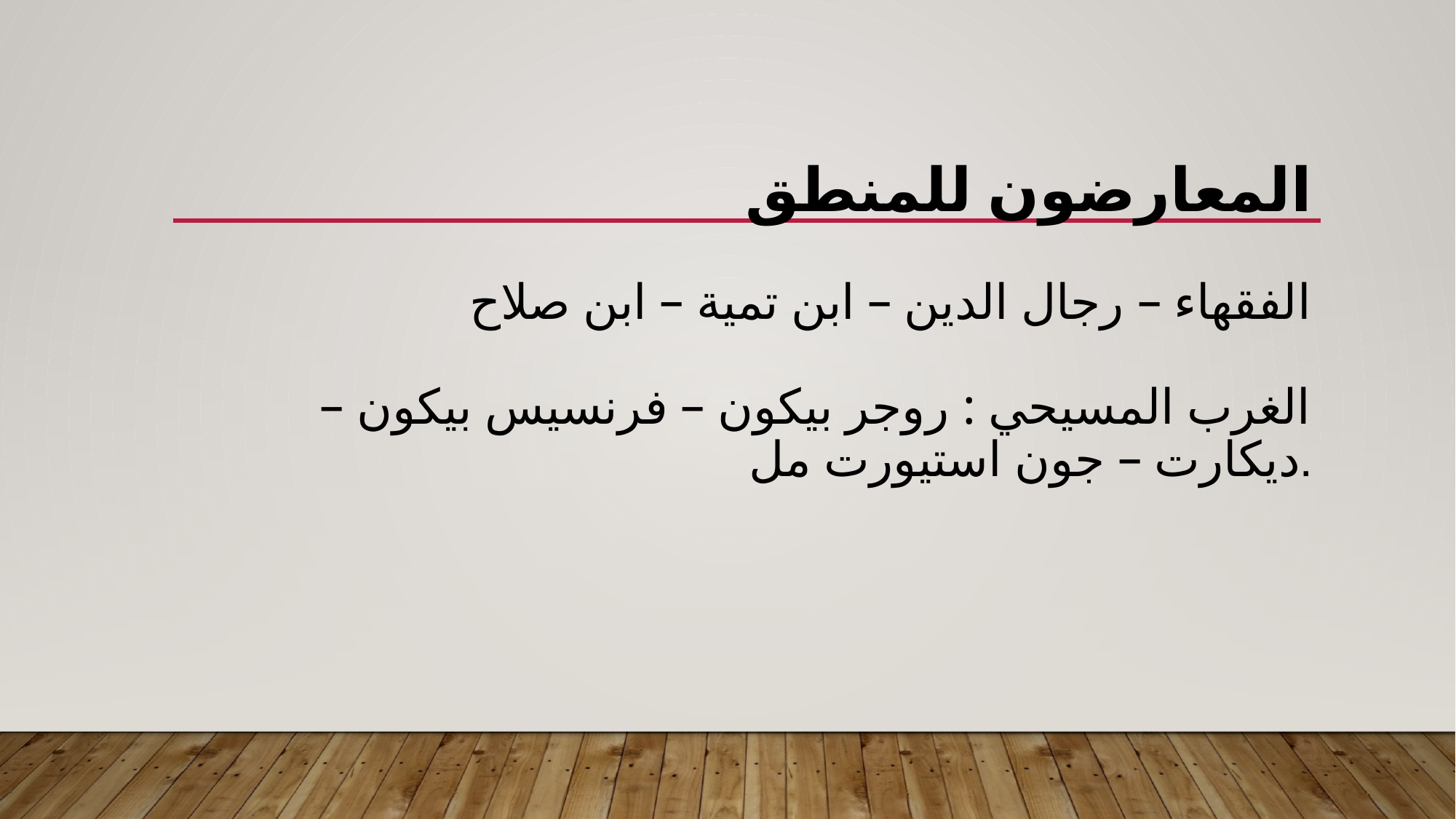

# المعارضون للمنطق الفقهاء – رجال الدين – ابن تمية – ابن صلاح الغرب المسيحي : روجر بيكون – فرنسيس بيكون – ديكارت – جون استيورت مل.